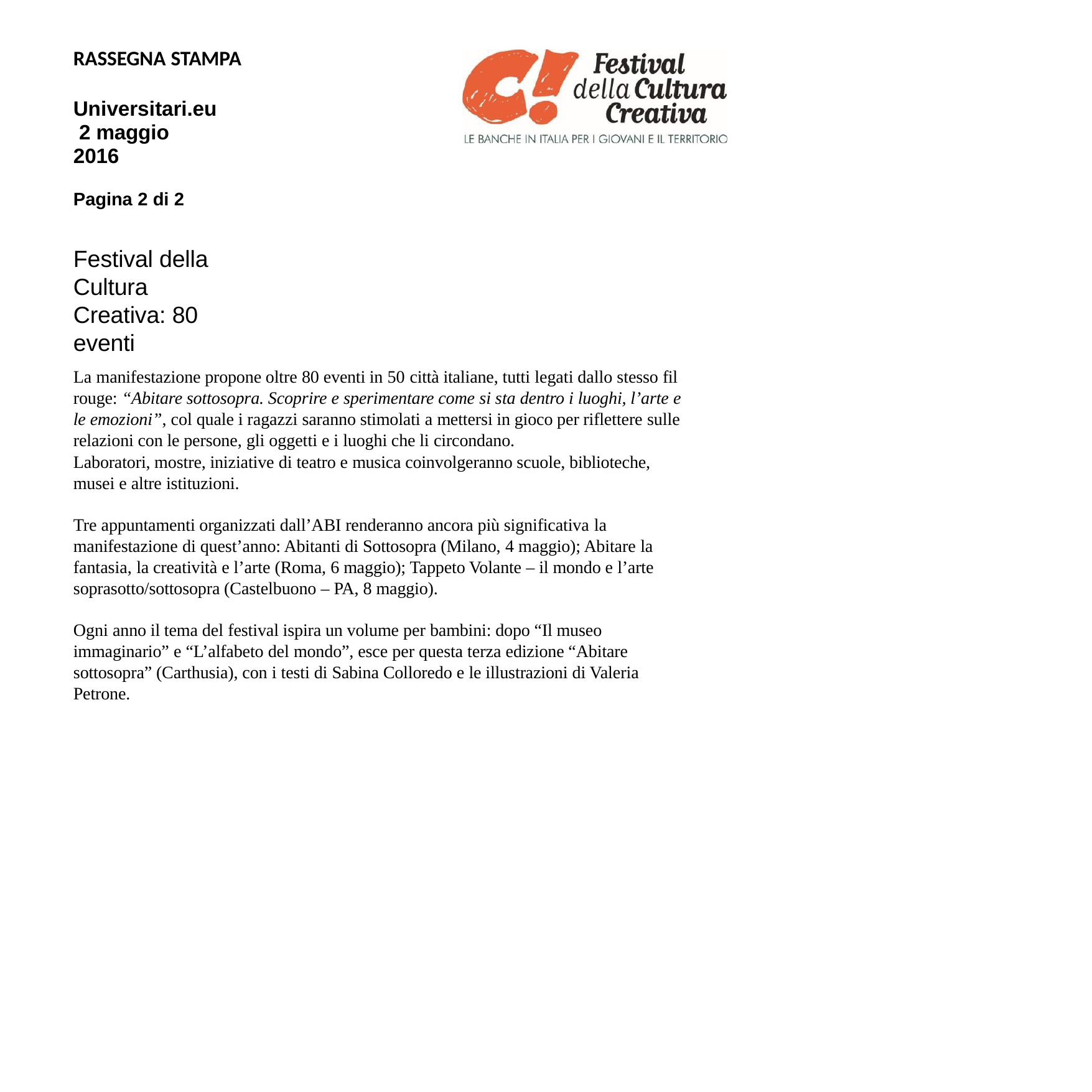

RASSEGNA STAMPA

Universitari.eu  2 maggio 2016
Pagina 2 di 2

Festival della Cultura Creativa: 80 eventi
La manifestazione propone oltre 80 eventi in 50 città italiane, tutti legati dallo stesso fil  rouge: “Abitare sottosopra. Scoprire e sperimentare come si sta dentro i luoghi, l’arte e  le emozioni”, col quale i ragazzi saranno stimolati a mettersi in gioco per riflettere sulle  relazioni con le persone, gli oggetti e i luoghi che li circondano.
Laboratori, mostre, iniziative di teatro e musica coinvolgeranno scuole, biblioteche,  musei e altre istituzioni.

Tre appuntamenti organizzati dall’ABI renderanno ancora più significativa la
manifestazione di quest’anno: Abitanti di Sottosopra (Milano, 4 maggio); Abitare la
fantasia, la creatività e l’arte (Roma, 6 maggio); Tappeto Volante – il mondo e l’arte  soprasotto/sottosopra (Castelbuono – PA, 8 maggio).

Ogni anno il tema del festival ispira un volume per bambini: dopo “Il museo  immaginario” e “L’alfabeto del mondo”, esce per questa terza edizione “Abitare  sottosopra” (Carthusia), con i testi di Sabina Colloredo e le illustrazioni di Valeria  Petrone.